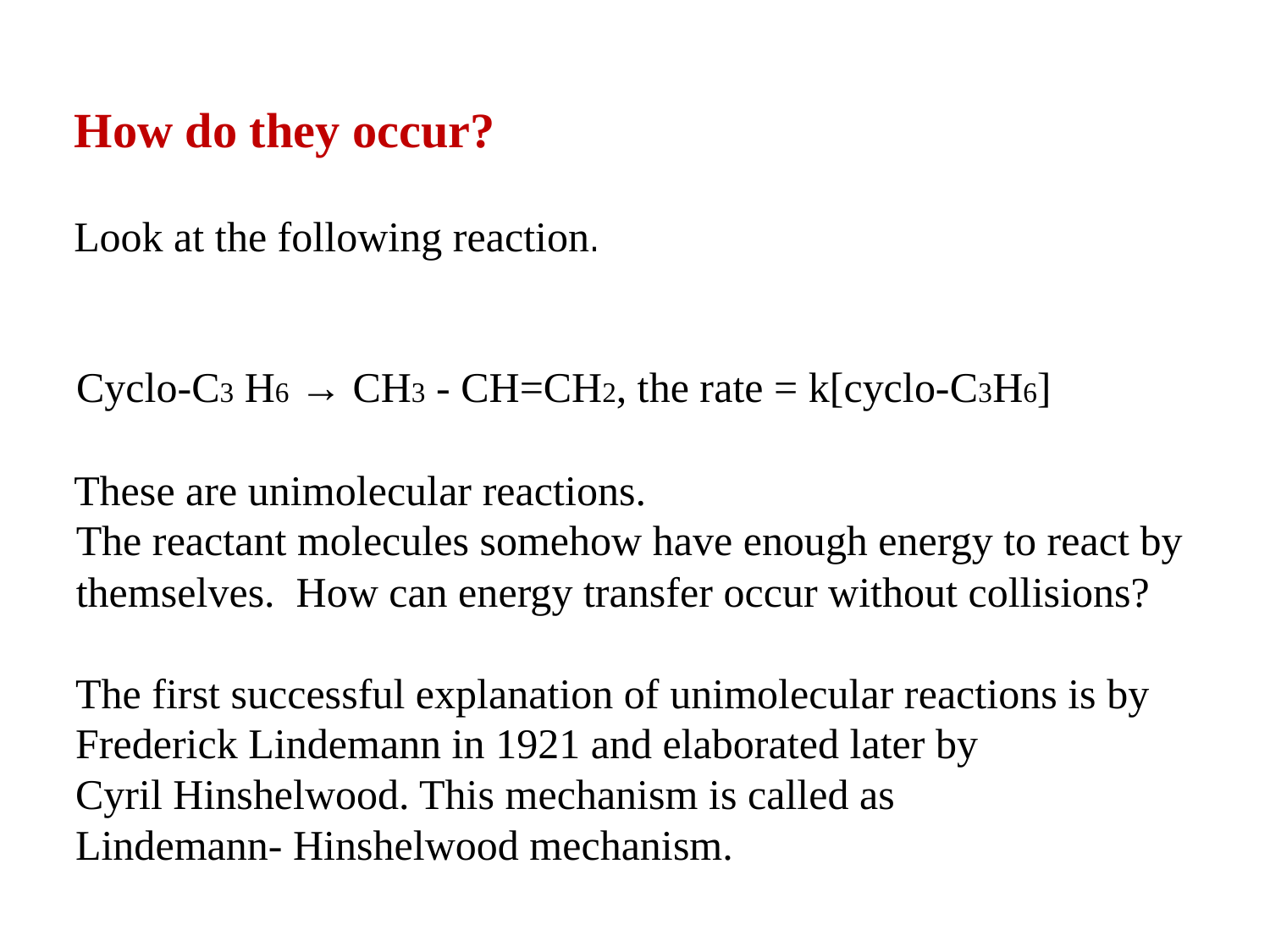

How do they occur?

Look at the following reaction.

Cyclo-C3 H6 → CH3 - CH=CH2, the rate = k[cyclo-C3H6]

These are unimolecular reactions.

The reactant molecules somehow have enough energy to react by
themselves.  How can energy transfer occur without collisions?

The first successful explanation of unimolecular reactions is by
Frederick Lindemann in 1921 and elaborated later by
Cyril Hinshelwood. This mechanism is called as
Lindemann- Hinshelwood mechanism.